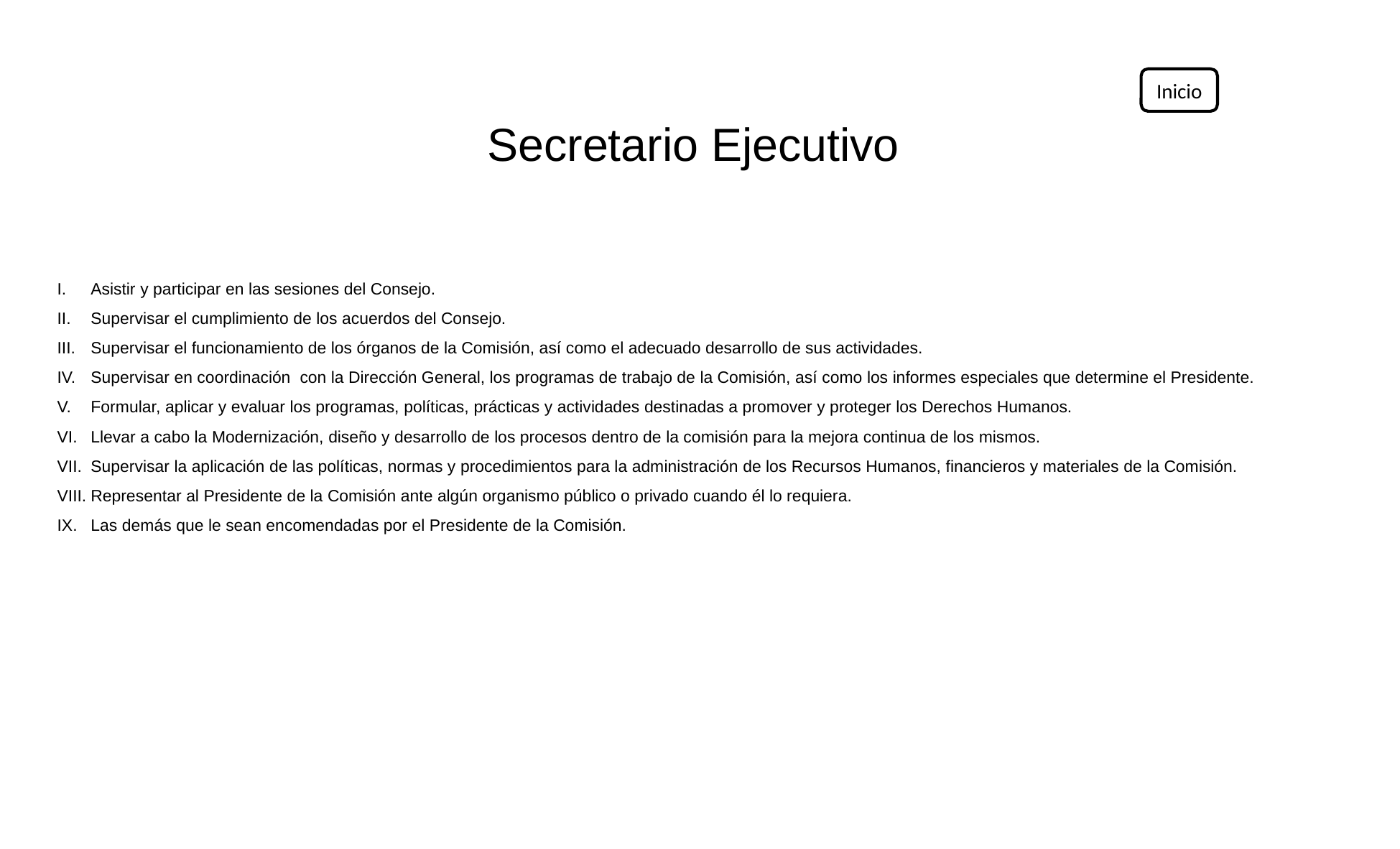

Inicio
Secretario Ejecutivo
Asistir y participar en las sesiones del Consejo.
Supervisar el cumplimiento de los acuerdos del Consejo.
Supervisar el funcionamiento de los órganos de la Comisión, así como el adecuado desarrollo de sus actividades.
Supervisar en coordinación  con la Dirección General, los programas de trabajo de la Comisión, así como los informes especiales que determine el Presidente.
Formular, aplicar y evaluar los programas, políticas, prácticas y actividades destinadas a promover y proteger los Derechos Humanos.
Llevar a cabo la Modernización, diseño y desarrollo de los procesos dentro de la comisión para la mejora continua de los mismos.
Supervisar la aplicación de las políticas, normas y procedimientos para la administración de los Recursos Humanos, financieros y materiales de la Comisión.
Representar al Presidente de la Comisión ante algún organismo público o privado cuando él lo requiera.
Las demás que le sean encomendadas por el Presidente de la Comisión.